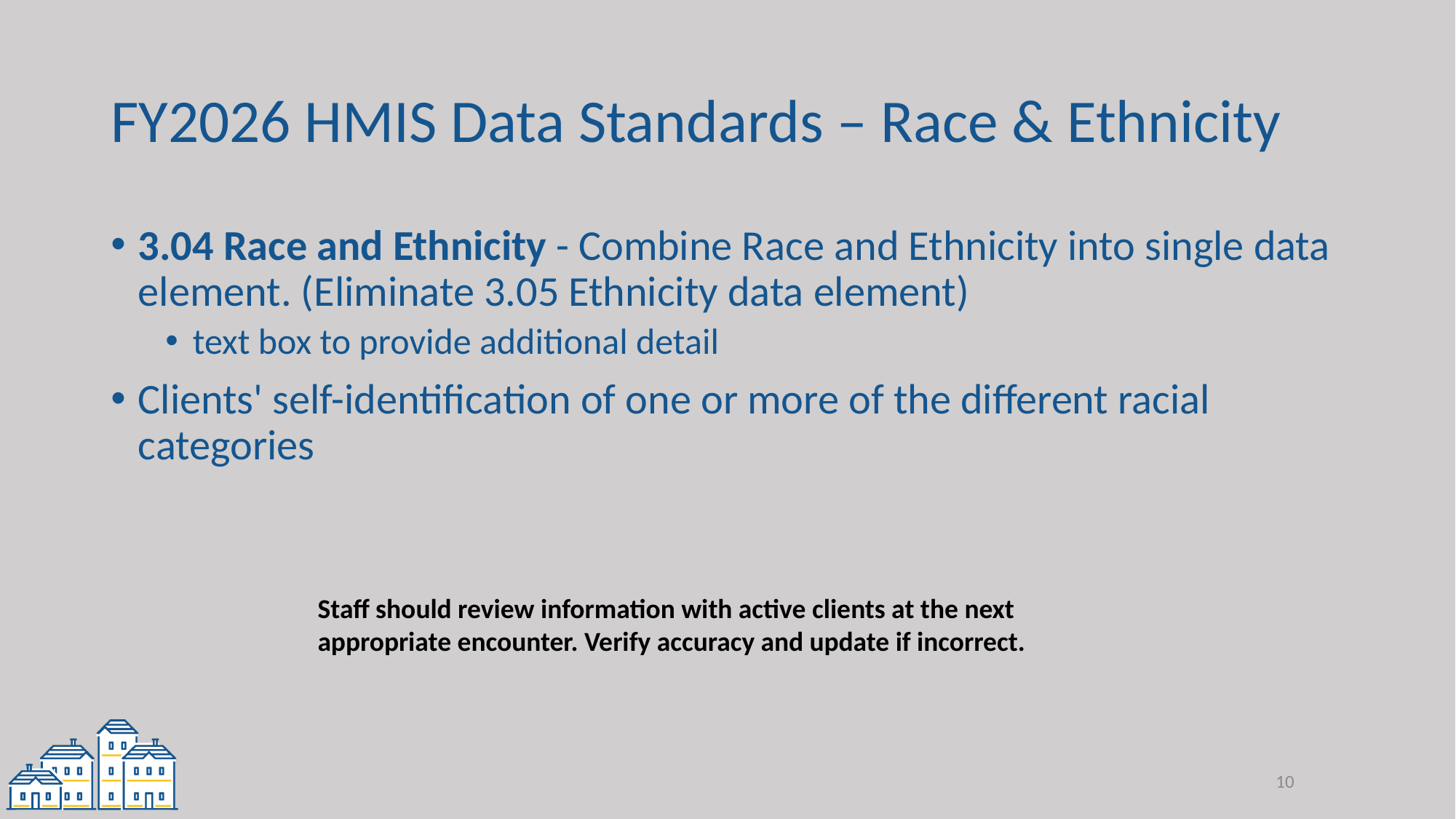

# FY2026 HMIS Data Standards – Race & Ethnicity
3.04 Race and Ethnicity - Combine Race and Ethnicity into single data element. (Eliminate 3.05 Ethnicity data element)
text box to provide additional detail
Clients' self-identification of one or more of the different racial categories
Staff should review information with active clients at the next appropriate encounter. Verify accuracy and update if incorrect.
10